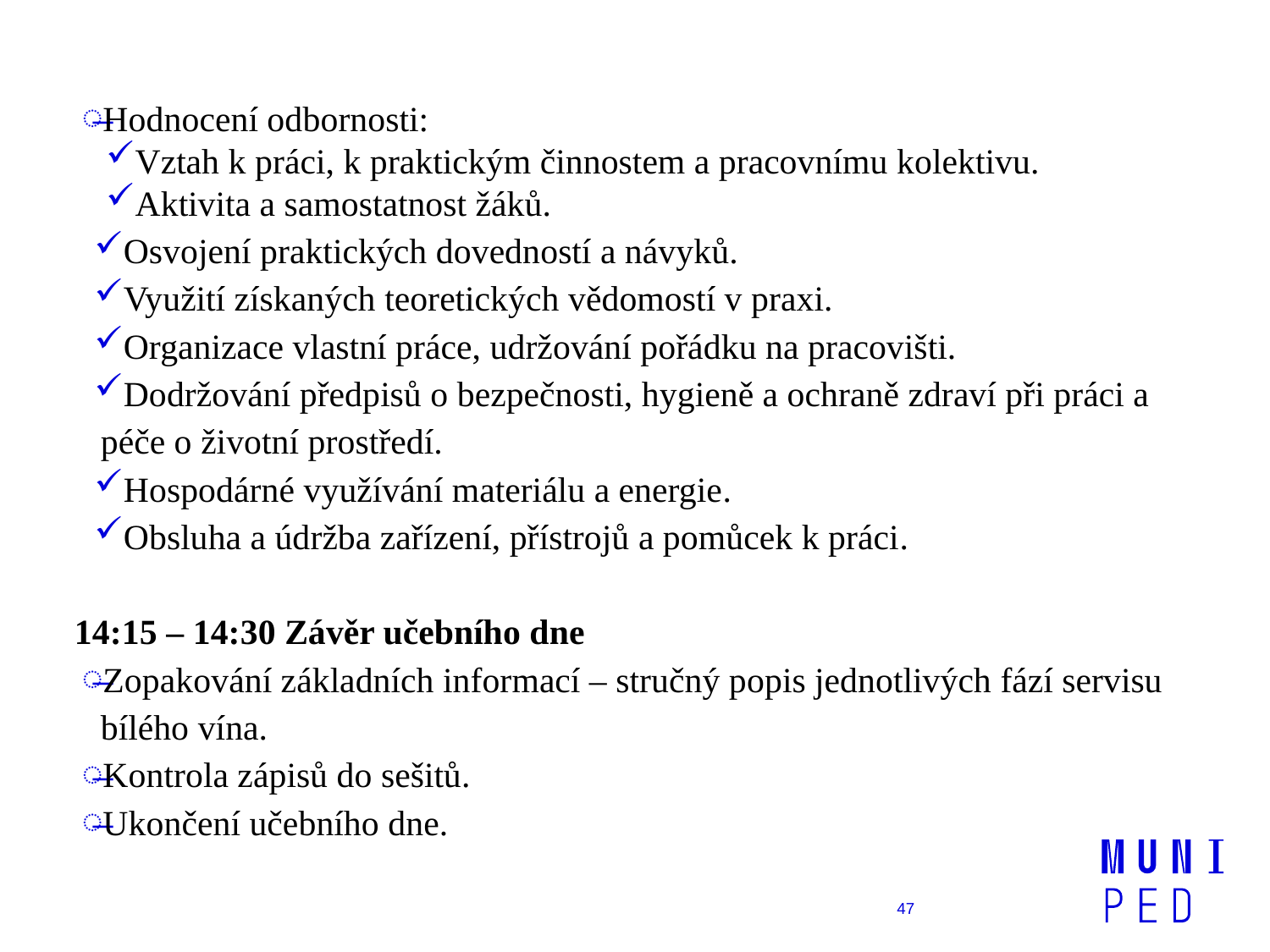

Hodnocení odbornosti:
Vztah k práci, k praktickým činnostem a pracovnímu kolektivu.
Aktivita a samostatnost žáků.
Osvojení praktických dovedností a návyků.
Využití získaných teoretických vědomostí v praxi.
Organizace vlastní práce, udržování pořádku na pracovišti.
Dodržování předpisů o bezpečnosti, hygieně a ochraně zdraví při práci a péče o životní prostředí.
Hospodárné využívání materiálu a energie.
Obsluha a údržba zařízení, přístrojů a pomůcek k práci.

14:15 – 14:30 Závěr učebního dne
Zopakování základních informací – stručný popis jednotlivých fází servisu bílého vína.
Kontrola zápisů do sešitů.
Ukončení učebního dne.
47